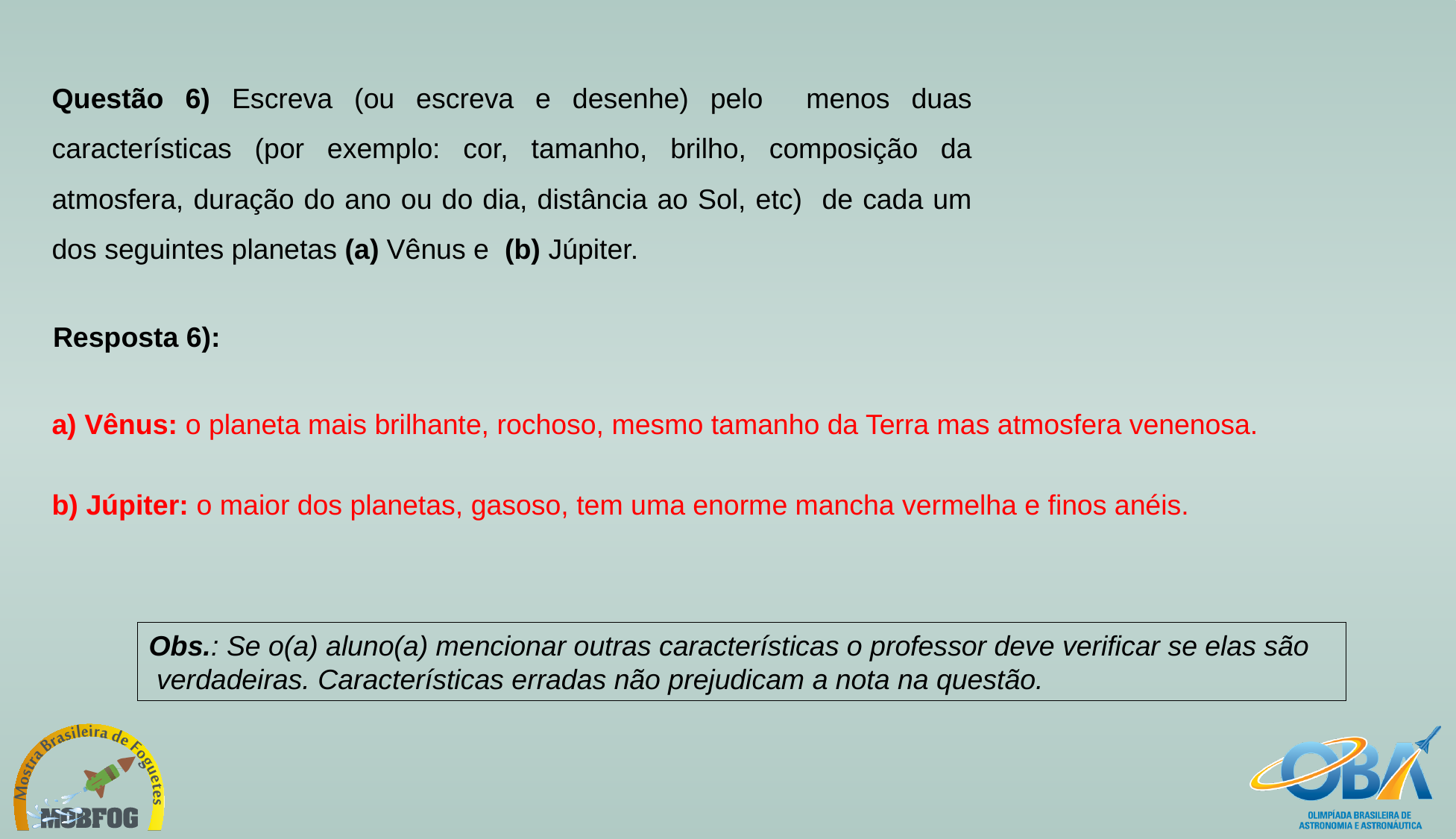

Questão 6) Escreva (ou escreva e desenhe) pelo  menos duas características (por exemplo: cor, tamanho, brilho, composição da atmosfera, duração do ano ou do dia, distância ao Sol, etc)  de cada um dos seguintes planetas (a) Vênus e  (b) Júpiter.
Resposta 6):
a) Vênus: o planeta mais brilhante, rochoso, mesmo tamanho da Terra mas atmosfera venenosa.
b) Júpiter: o maior dos planetas, gasoso, tem uma enorme mancha vermelha e finos anéis.
Obs.: Se o(a) aluno(a) mencionar outras características o professor deve verificar se elas são
 verdadeiras. Características erradas não prejudicam a nota na questão.